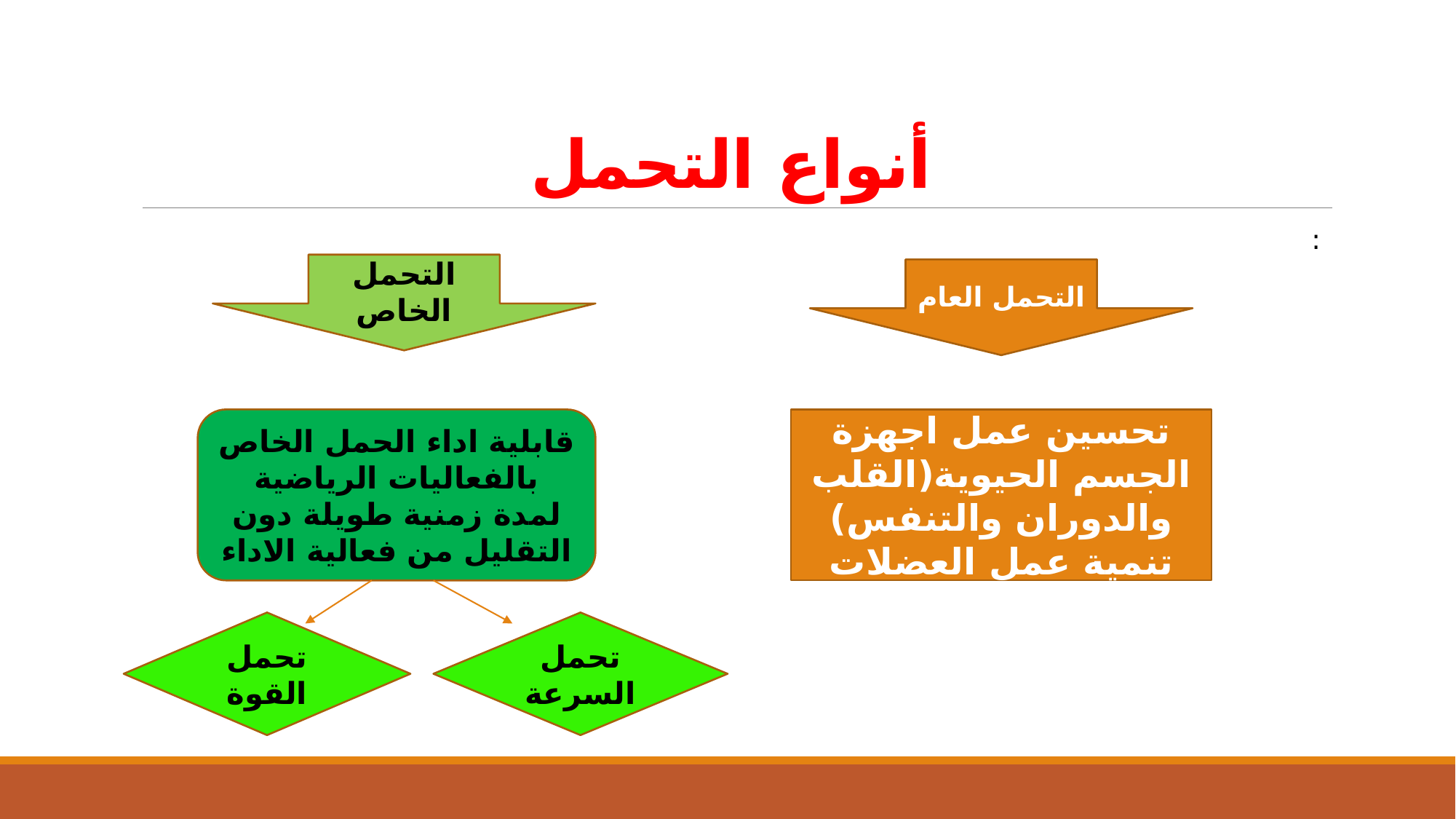

# أنواع التحمل
:
التحمل الخاص
التحمل العام
قابلية اداء الحمل الخاص بالفعاليات الرياضية لمدة زمنية طويلة دون التقليل من فعالية الاداء
تحسين عمل اجهزة الجسم الحيوية(القلب والدوران والتنفس)
تنمية عمل العضلات
تحمل القوة
تحمل السرعة